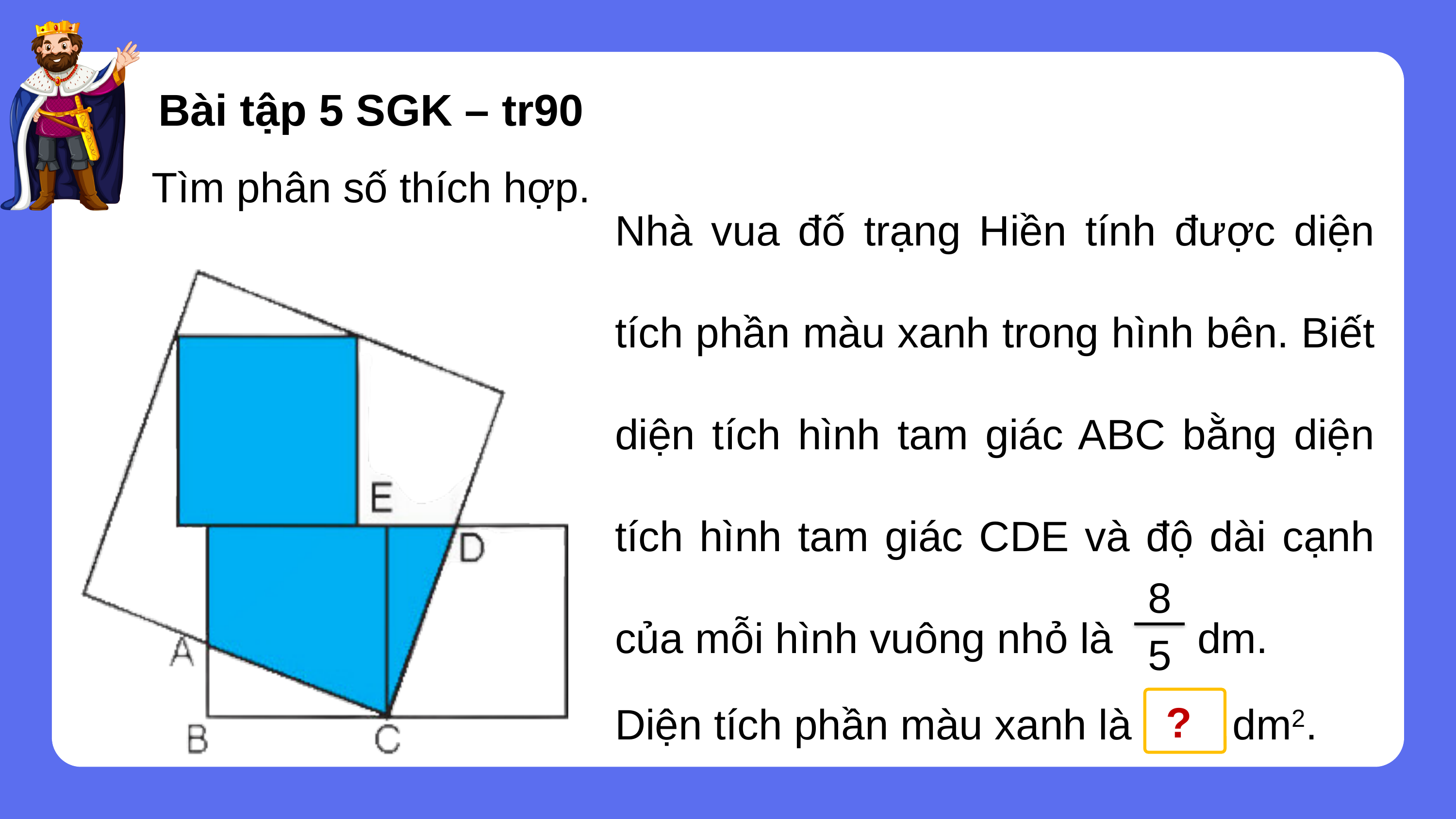

Bài tập 5 SGK – tr90
Tìm phân số thích hợp.

Nhà vua đố trạng Hiền tính được diện tích phần màu xanh trong hình bên. Biết diện tích hình tam giác ABC bằng diện tích hình tam giác CDE và độ dài cạnh của mỗi hình vuông nhỏ là		dm.
Diện tích phần màu xanh là  	   dm2.
8
5
?